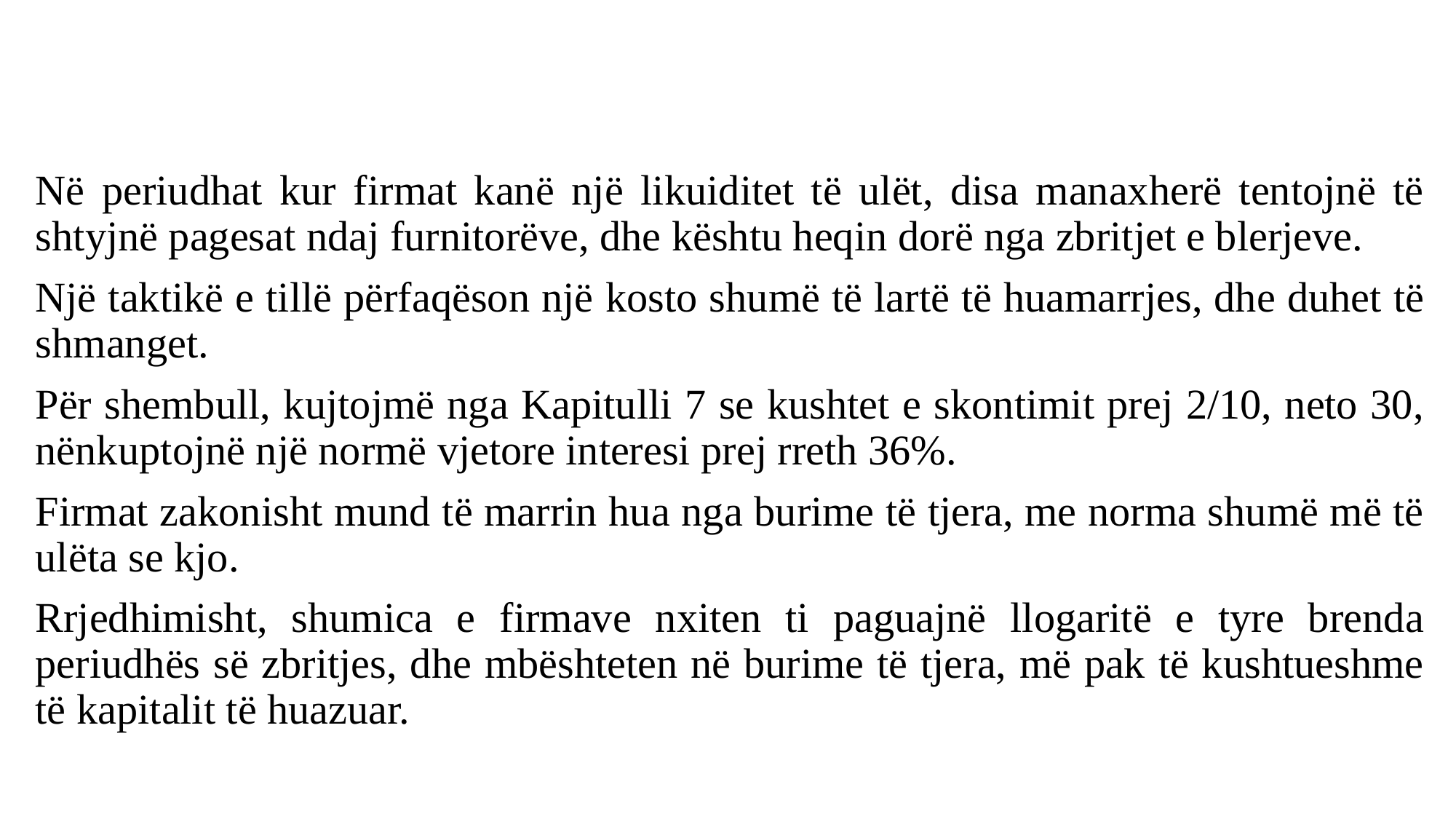

#

Në periudhat kur firmat kanë një likuiditet të ulët, disa manaxherë tentojnë të shtyjnë pagesat ndaj furnitorëve, dhe kështu heqin dorë nga zbritjet e blerjeve.
Një taktikë e tillë përfaqëson një kosto shumë të lartë të huamarrjes, dhe duhet të shmanget.
Për shembull, kujtojmë nga Kapitulli 7 se kushtet e skontimit prej 2/10, neto 30, nënkuptojnë një normë vjetore interesi prej rreth 36%.
Firmat zakonisht mund të marrin hua nga burime të tjera, me norma shumë më të ulëta se kjo.
Rrjedhimisht, shumica e firmave nxiten ti paguajnë llogaritë e tyre brenda periudhës së zbritjes, dhe mbështeten në burime të tjera, më pak të kushtueshme të kapitalit të huazuar.